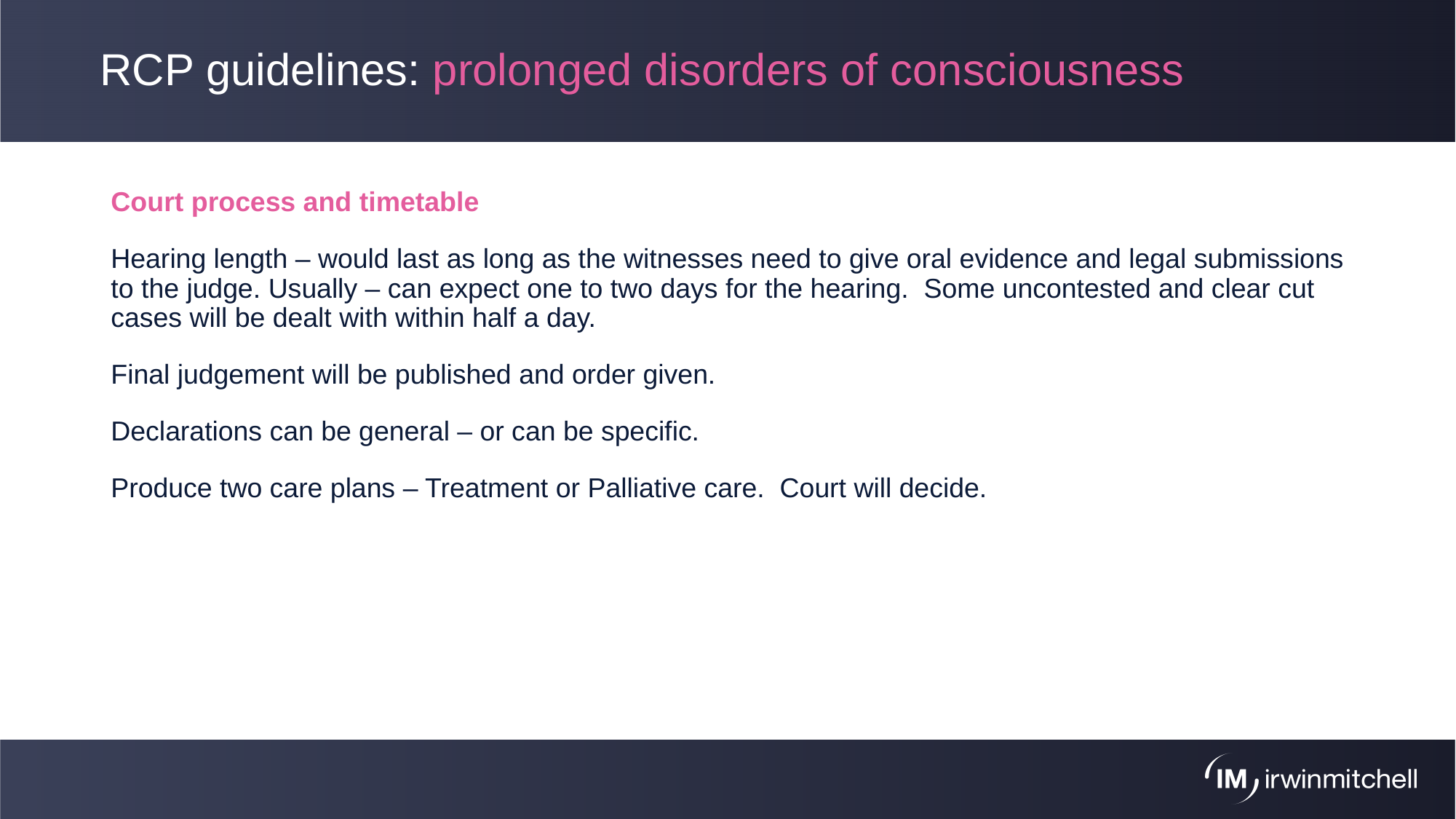

# RCP guidelines: prolonged disorders of consciousness
Court process and timetable
Hearing length – would last as long as the witnesses need to give oral evidence and legal submissions to the judge. Usually – can expect one to two days for the hearing.  Some uncontested and clear cut cases will be dealt with within half a day.
Final judgement will be published and order given.
Declarations can be general – or can be specific.
Produce two care plans – Treatment or Palliative care.  Court will decide.